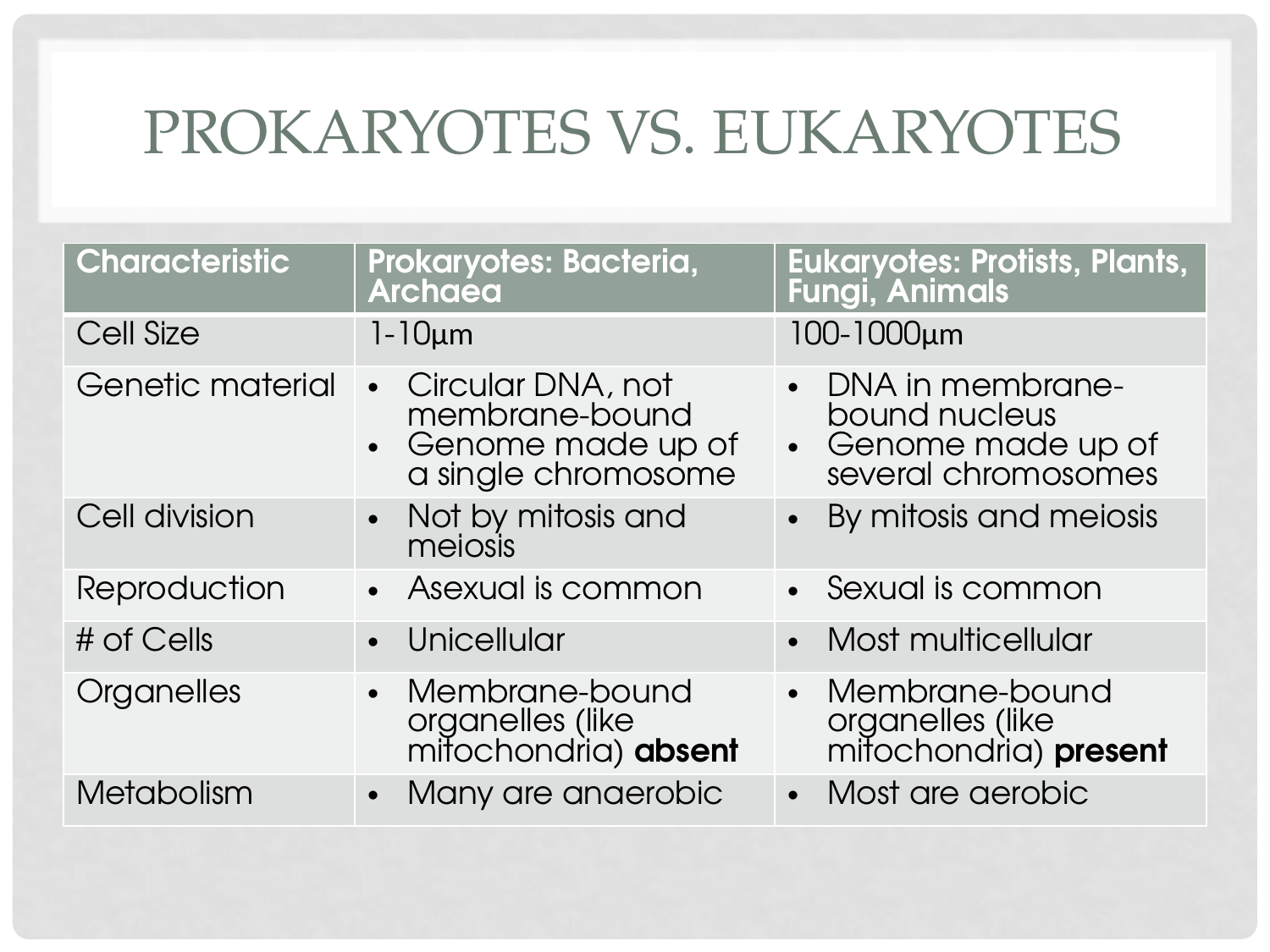

# Prokaryotes vs. Eukaryotes
| Characteristic | Prokaryotes: Bacteria, Archaea | Eukaryotes: Protists, Plants, Fungi, Animals |
| --- | --- | --- |
| Cell Size | 1-10μm | 100-1000μm |
| Genetic material | Circular DNA, not membrane-bound Genome made up of a single chromosome | DNA in membrane-bound nucleus Genome made up of several chromosomes |
| Cell division | Not by mitosis and meiosis | By mitosis and meiosis |
| Reproduction | Asexual is common | Sexual is common |
| # of Cells | Unicellular | Most multicellular |
| Organelles | Membrane-bound organelles (like mitochondria) absent | Membrane-bound organelles (like mitochondria) present |
| Metabolism | Many are anaerobic | Most are aerobic |